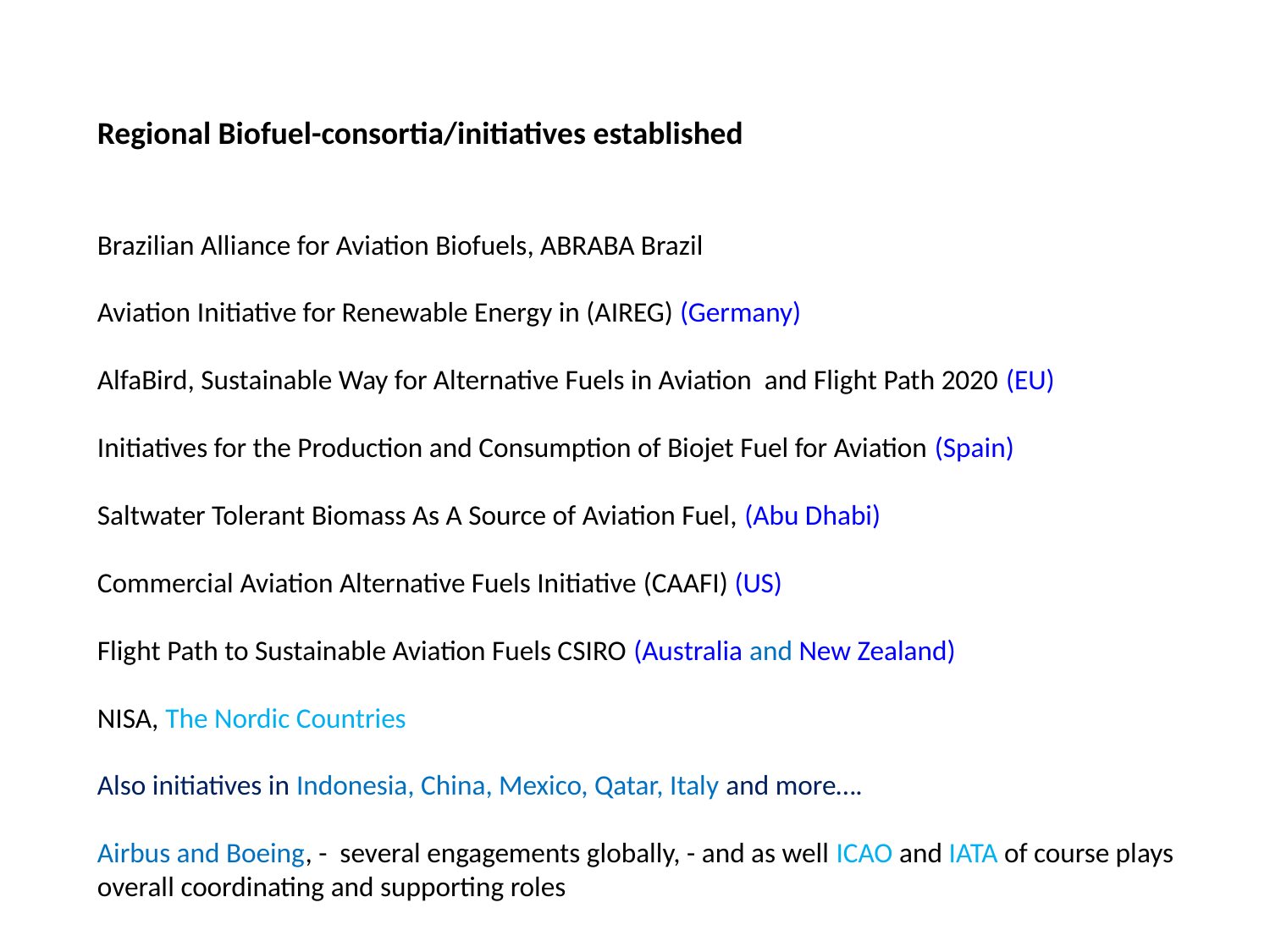

Regional Biofuel-consortia/initiatives established

Brazilian Alliance for Aviation Biofuels, ABRABA Brazil

Aviation Initiative for Renewable Energy in (AIREG) (Germany)

AlfaBird, Sustainable Way for Alternative Fuels in Aviation  and Flight Path 2020 (EU)

Initiatives for the Production and Consumption of Biojet Fuel for Aviation (Spain)

Saltwater Tolerant Biomass As A Source of Aviation Fuel, (Abu Dhabi)

Commercial Aviation Alternative Fuels Initiative (CAAFI) (US)

Flight Path to Sustainable Aviation Fuels CSIRO (Australia and New Zealand)

NISA, The Nordic Countries

Also initiatives in Indonesia, China, Mexico, Qatar, Italy and more….

Airbus and Boeing, -  several engagements globally, - and as well ICAO and IATA of course plays overall coordinating and supporting roles